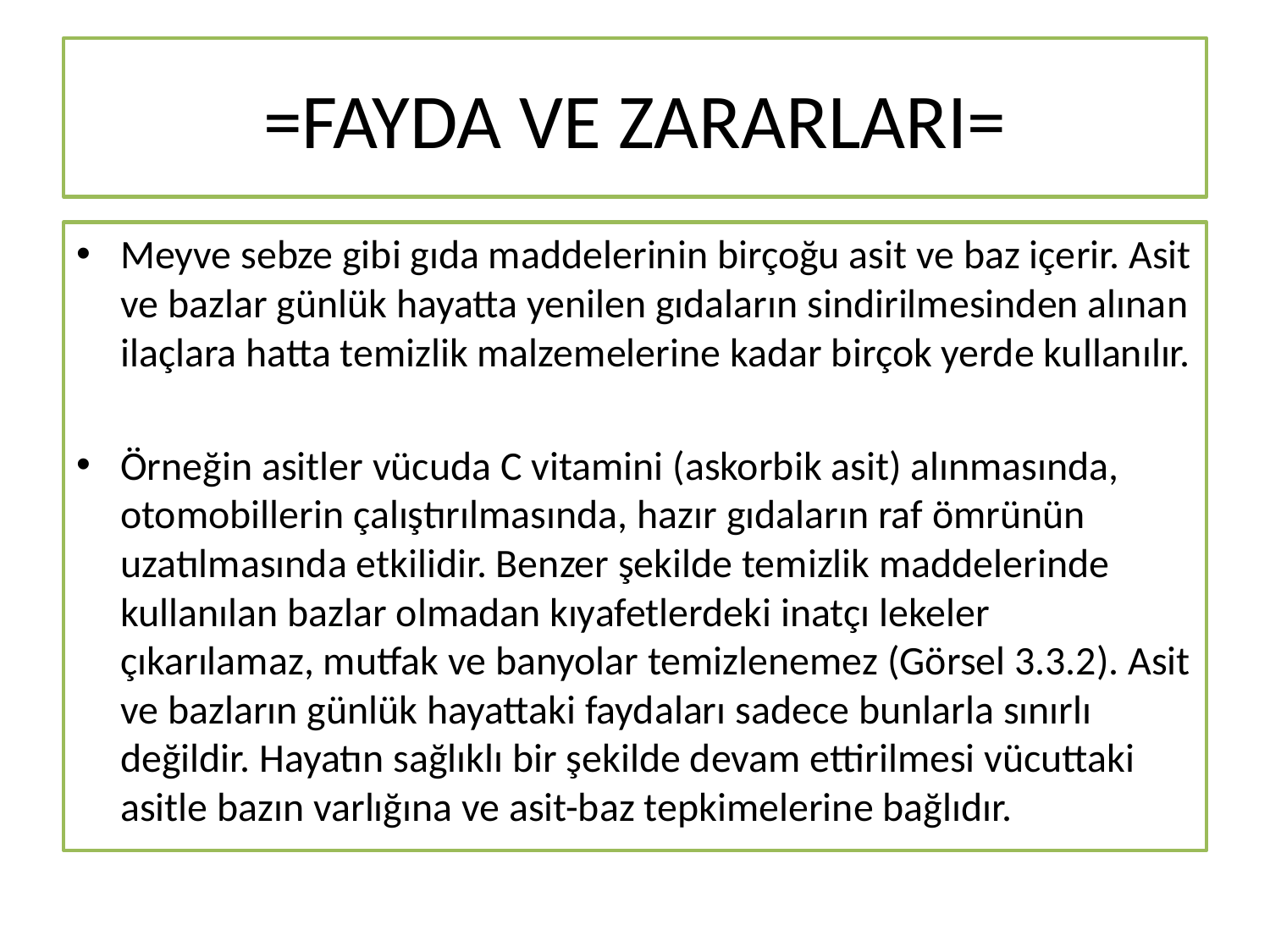

# =FAYDA VE ZARARLARI=
Meyve sebze gibi gıda maddelerinin birçoğu asit ve baz içerir. Asit ve bazlar günlük hayatta yenilen gıdaların sindirilmesinden alınan ilaçlara hatta temizlik malzemelerine kadar birçok yerde kullanılır.

Örneğin asitler vücuda C vitamini (askorbik asit) alınmasında, otomobillerin çalıştırılmasında, hazır gıdaların raf ömrünün uzatılmasında etkilidir. Benzer şekilde temizlik maddelerinde kullanılan bazlar olmadan kıyafetlerdeki inatçı lekeler çıkarılamaz, mutfak ve banyolar temizlenemez (Görsel 3.3.2). Asit ve bazların günlük hayattaki faydaları sadece bunlarla sınırlı değildir. Hayatın sağlıklı bir şekilde devam ettirilmesi vücuttaki asitle bazın varlığına ve asit-baz tepkimelerine bağlıdır.